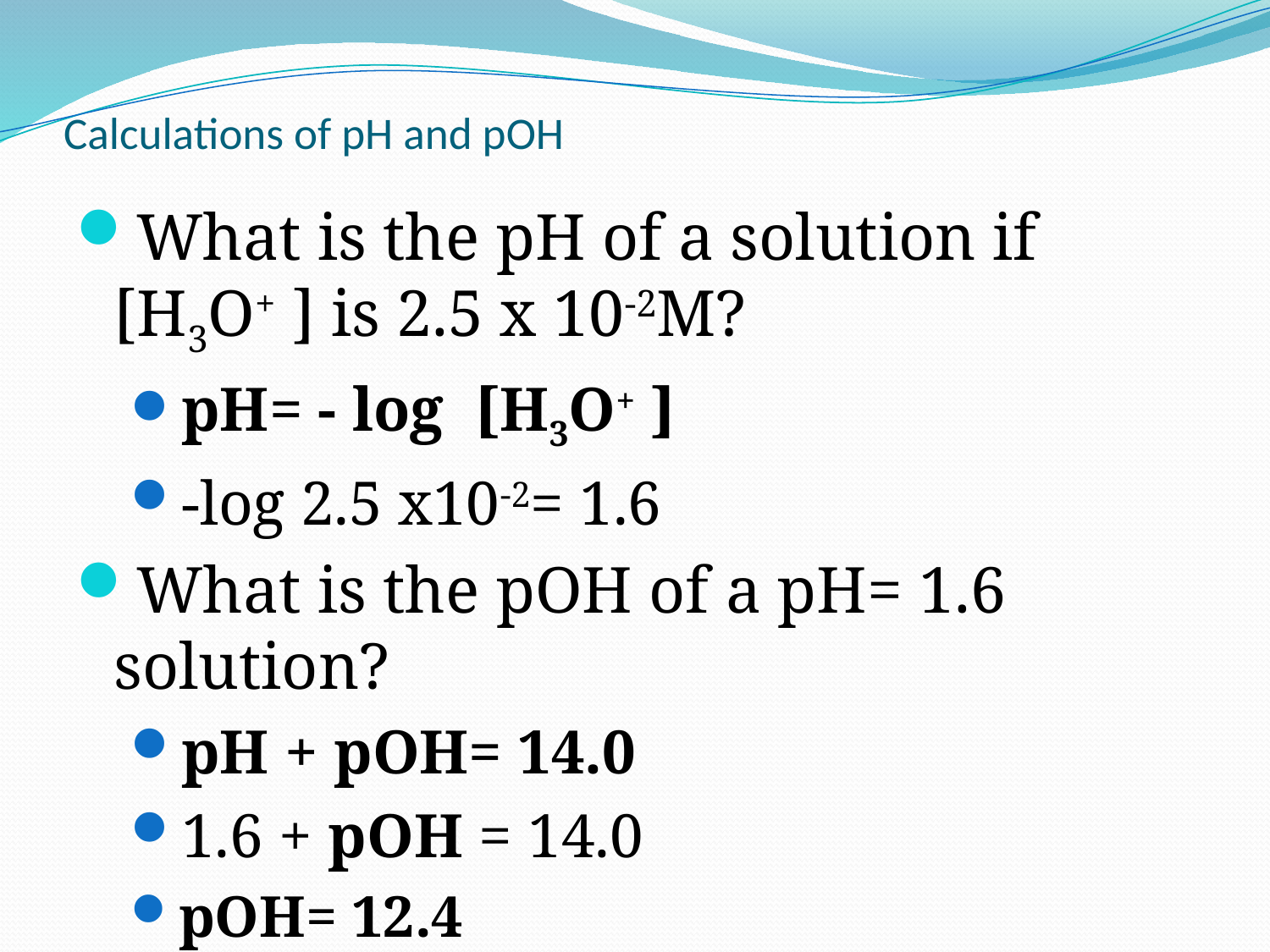

# Calculations of pH and pOH
What is the pH of a solution if [H3O+ ] is 2.5 x 10-2M?
pH= - log  [H3O+ ]
-log 2.5 x10-2= 1.6
What is the pOH of a pH= 1.6 solution?
pH + pOH= 14.0
1.6 + pOH = 14.0
pOH= 12.4